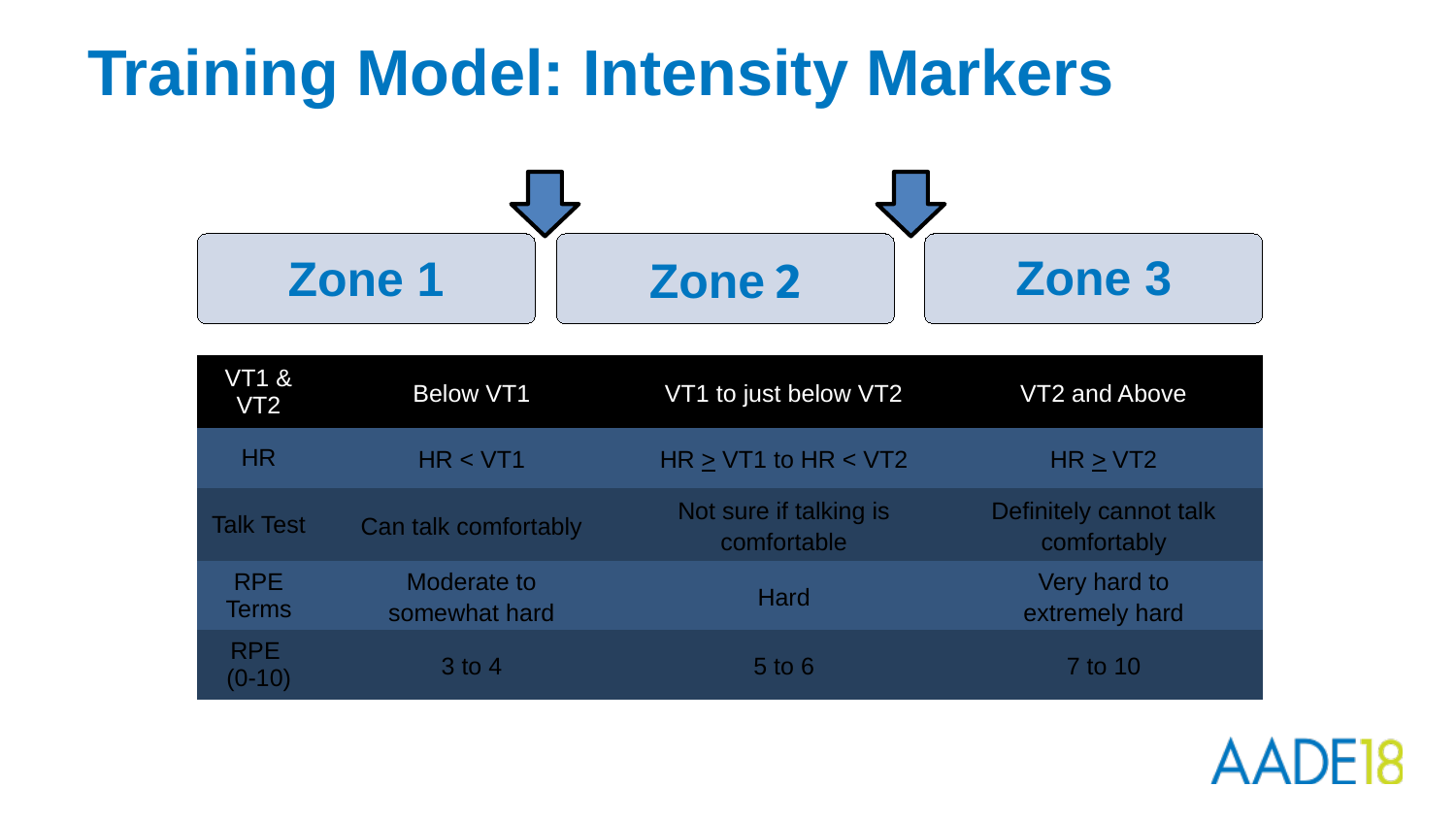

# Training Model: Intensity Markers

Zone 1

Zone 2

Zone 3

| VT1 & VT2 | Below VT1 | VT1 to just below VT2 | VT2 and Above |
| --- | --- | --- | --- |
| HR | HR < VT1 | HR > VT1 to HR < VT2 | HR > VT2 |
| Talk Test | Can talk comfortably | Not sure if talking is comfortable | Definitely cannot talk comfortably |
| RPE Terms | Moderate to somewhat hard | Hard | Very hard to extremely hard |
| RPE (0-10) | 3 to 4 | 5 to 6 | 7 to 10 |